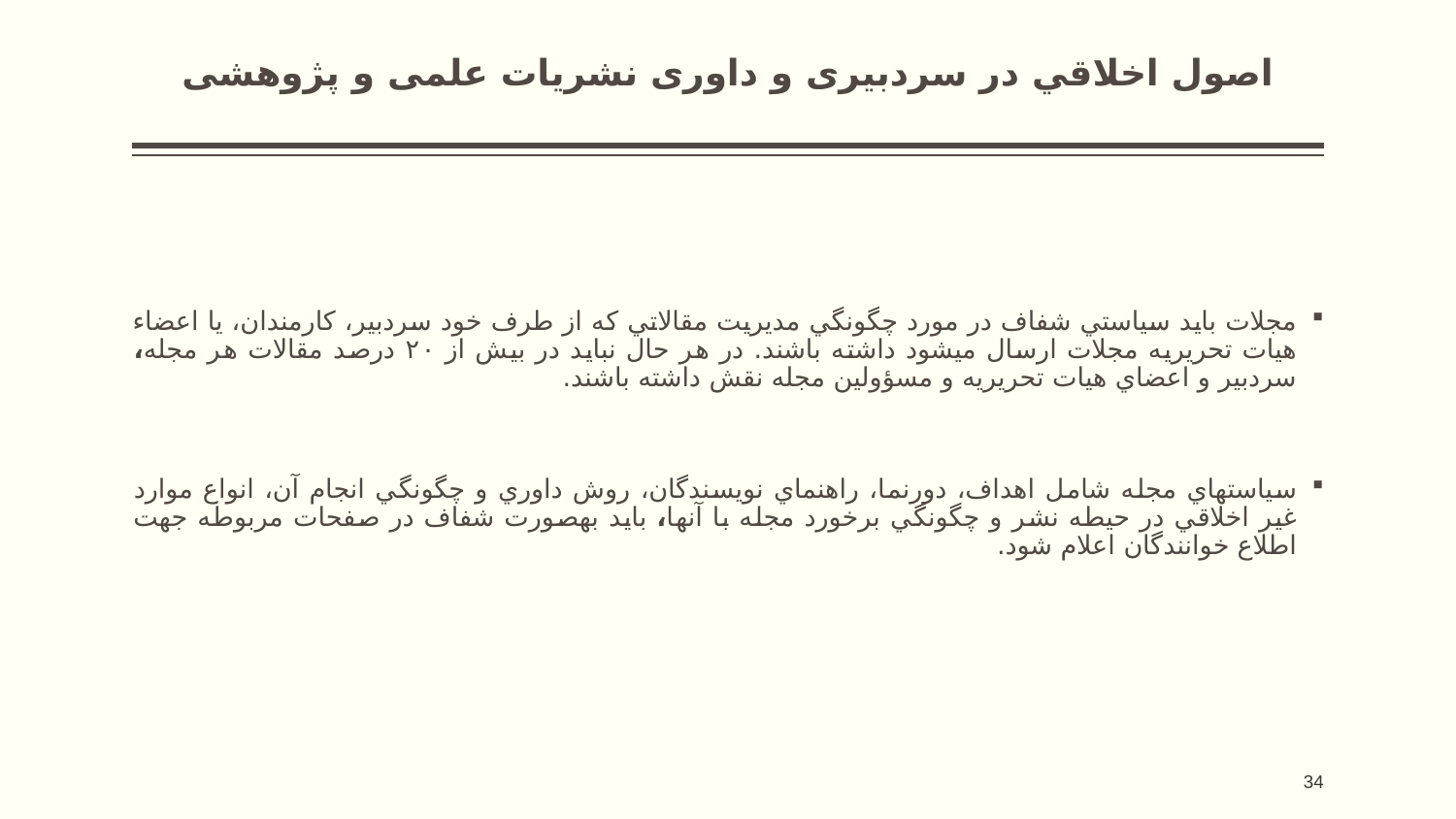

#
اصول اخلاقي در سردبيری و داوری نشريات علمی و پژوهشی
مجلات بايد سياستي شفاف در مورد چگونگي مديريت مقالاتي كه از طرف خود سردبير، كارمندان، يا اعضاء هيات تحريريه مجلات ارسال مي­شود داشته باشند. در هر حال نبايد در بيش از ۲۰ درصد مقالات هر مجله، سردبير و اعضاي هيات تحريريه و مسؤولين مجله نقش داشته باشند.

سياست­هاي مجله شامل اهداف، دورنما، راهنماي نويسندگان، روش داوري و چگونگي انجام آن، انواع موارد غير اخلاقي در حيطه نشر و چگونگي برخورد مجله با آن­ها، بايد به­صورت شفاف در صفحات مربوطه جهت اطلاع خوانندگان اعلام شود.

34